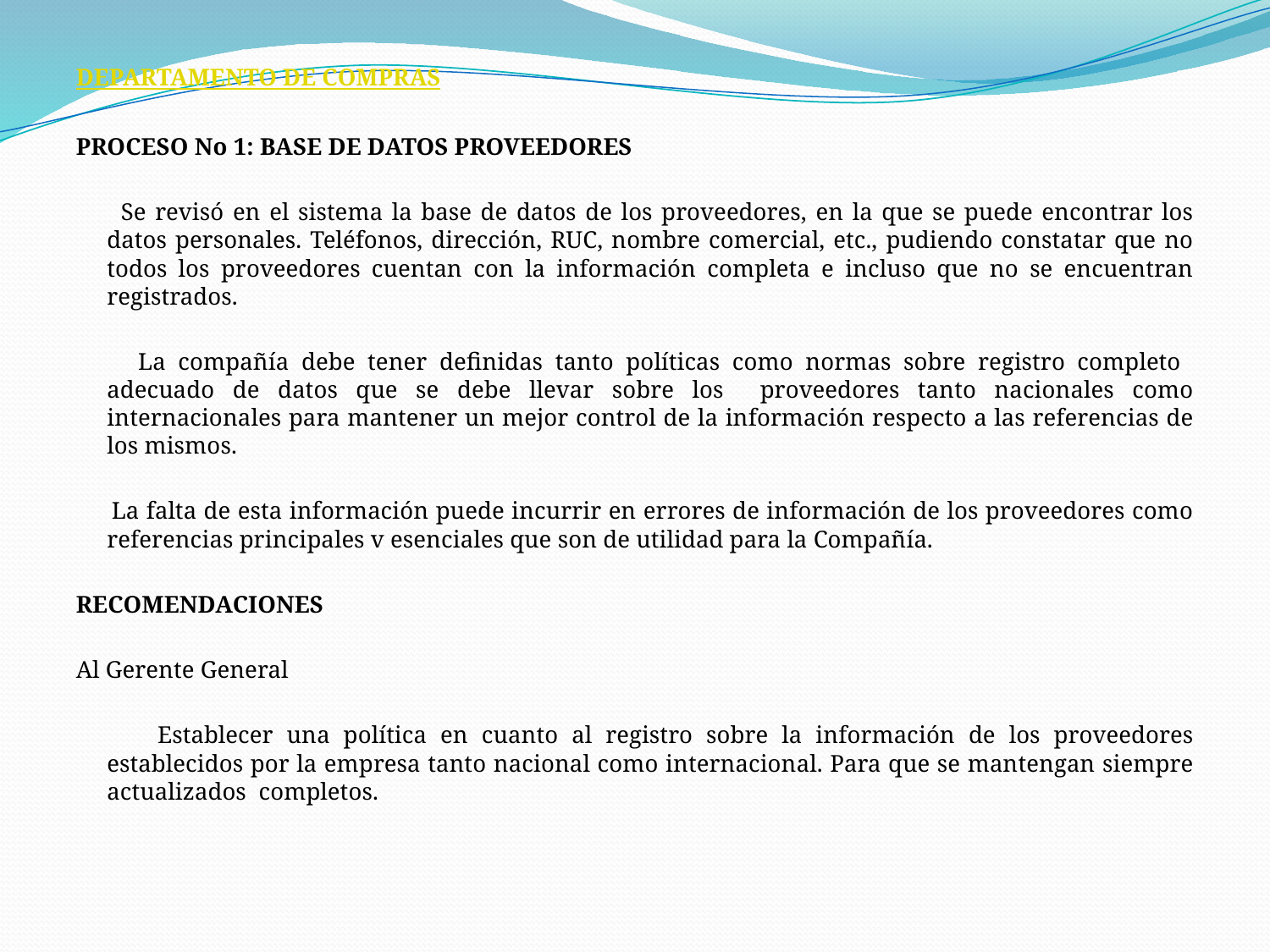

DEPARTAMENTO DE COMPRAS

PROCESO No 1: BASE DE DATOS PROVEEDORES

     Se revisó en el sistema la base de datos de los proveedores, en la que se puede encontrar los datos personales. Teléfonos, dirección, RUC, nombre comercial, etc., pudiendo constatar que no todos los proveedores cuentan con la información completa e incluso que no se encuentran registrados.

     La compañía debe tener definidas tanto políticas como normas sobre registro completo  adecuado de datos que se debe llevar sobre los  proveedores tanto nacionales como internacionales para mantener un mejor control de la información respecto a las referencias de los mismos.

     La falta de esta información puede incurrir en errores de información de los proveedores como referencias principales v esenciales que son de utilidad para la Compañía.

RECOMENDACIONES

Al Gerente General

      Establecer una política en cuanto al registro sobre la información de los proveedores establecidos por la empresa tanto nacional como internacional. Para que se mantengan siempre actualizados  completos.